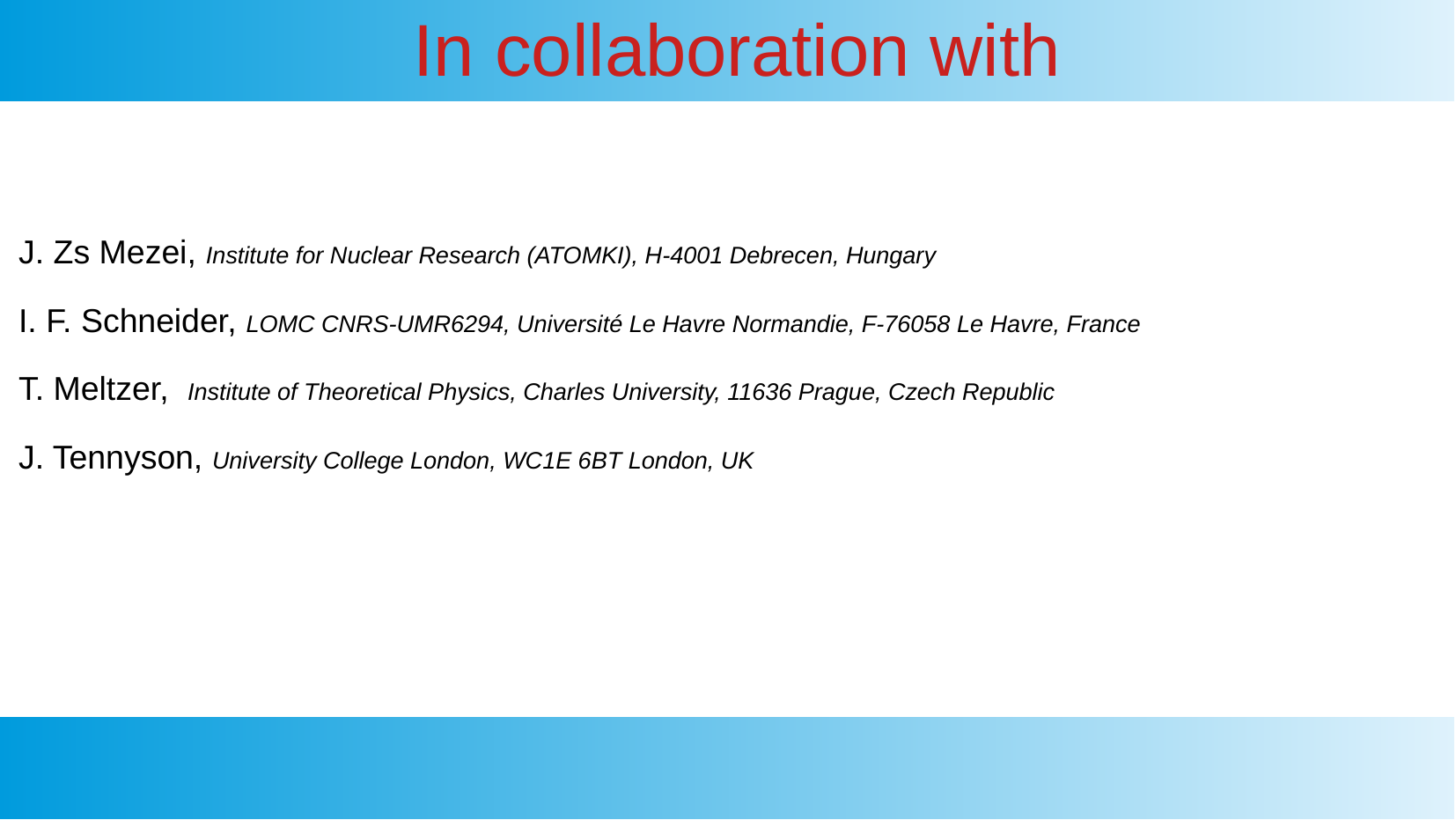

In collaboration with

J. Zs Mezei, Institute for Nuclear Research (ATOMKI), H-4001 Debrecen, Hungary

I. F. Schneider, LOMC CNRS-UMR6294, Université Le Havre Normandie, F-76058 Le Havre, France

T. Meltzer,  Institute of Theoretical Physics, Charles University, 11636 Prague, Czech Republic

J. Tennyson, University College London, WC1E 6BT London, UK